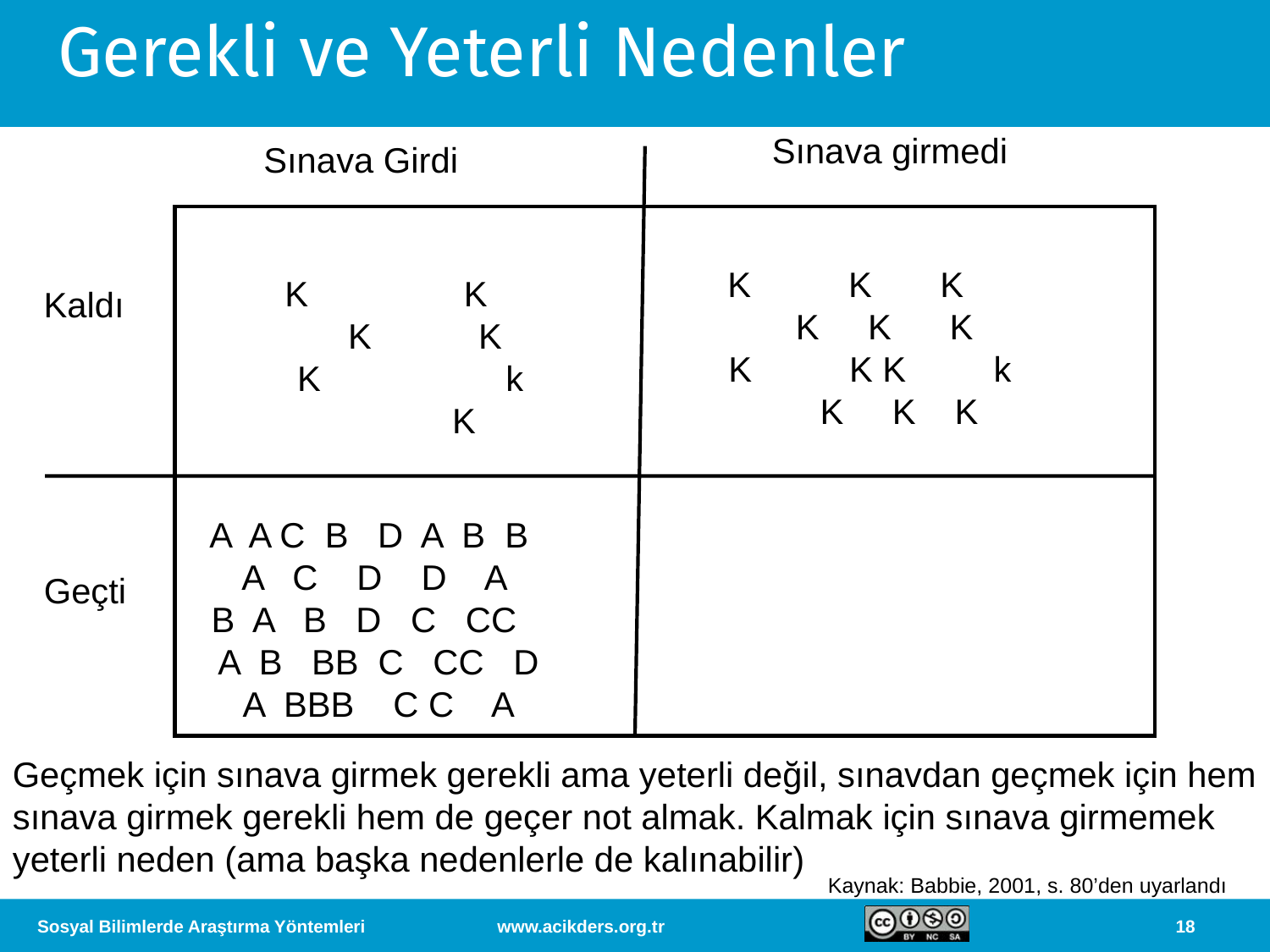

# Gerekli ve Yeterli Nedenler
Sınava girmedi
Sınava Girdi

K          K       K
   K     K      K
K          K K         k
      K     K    K
K                K
   K           K
K                   k
           K
Kaldı

A  A C  B   D  A  B  B
   A   C    D    D    A
B  A   B   D   C   CC
  A  B   BB  C   CC   D
  A  BBB    C C    A
Geçti
Geçmek için sınava girmek gerekli ama yeterli değil, sınavdan geçmek için hem sınava girmek gerekli hem de geçer not almak. Kalmak için sınava girmemek yeterli neden (ama başka nedenlerle de kalınabilir)
Kaynak: Babbie, 2001, s. 80’den uyarlandı